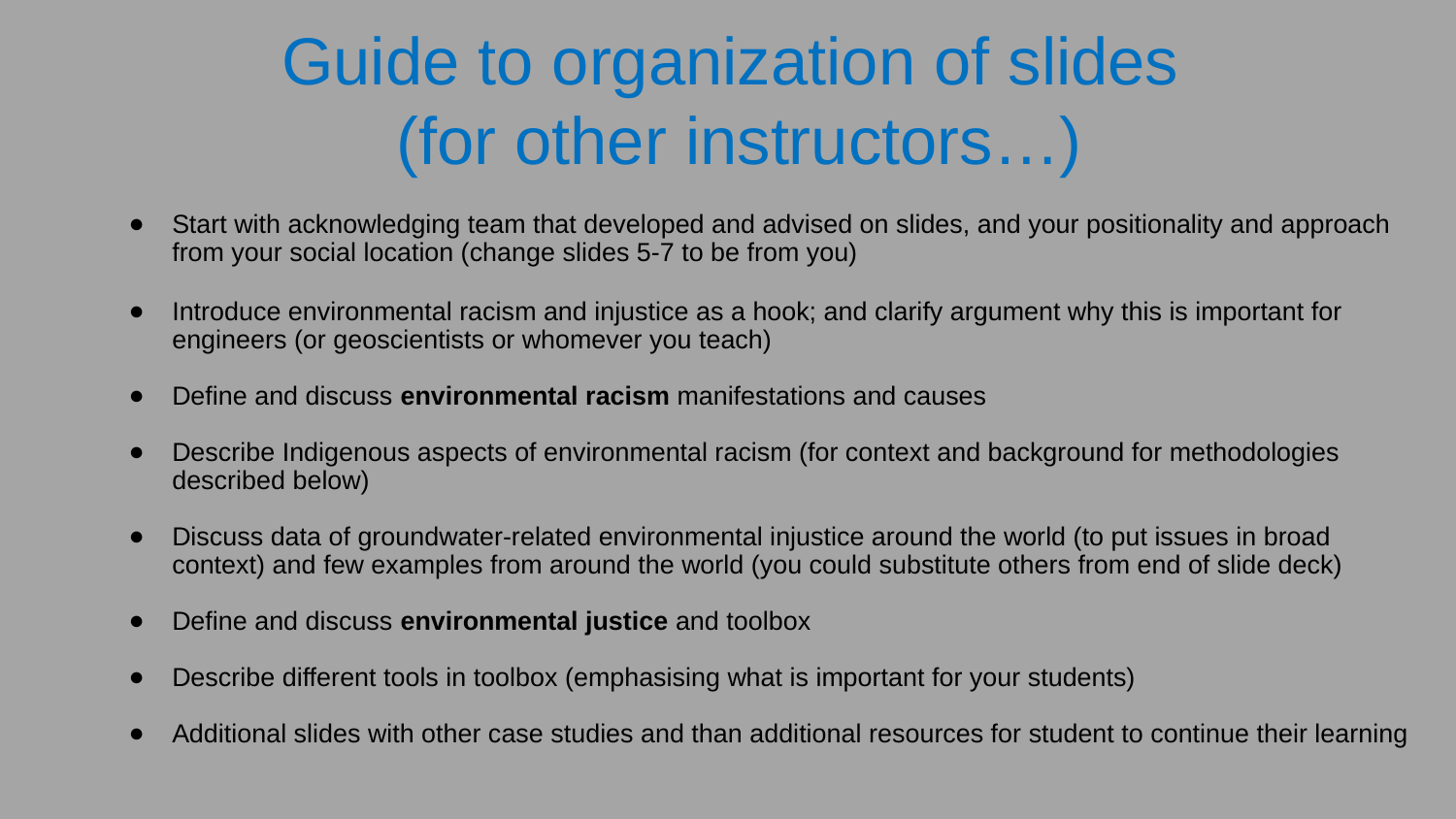

Guide to organization of slides
(for other instructors…)
Start with acknowledging team that developed and advised on slides, and your positionality and approach from your social location (change slides 5-7 to be from you)
Introduce environmental racism and injustice as a hook; and clarify argument why this is important for engineers (or geoscientists or whomever you teach)
Define and discuss environmental racism manifestations and causes
Describe Indigenous aspects of environmental racism (for context and background for methodologies described below)
Discuss data of groundwater-related environmental injustice around the world (to put issues in broad context) and few examples from around the world (you could substitute others from end of slide deck)
Define and discuss environmental justice and toolbox
Describe different tools in toolbox (emphasising what is important for your students)
Additional slides with other case studies and than additional resources for student to continue their learning